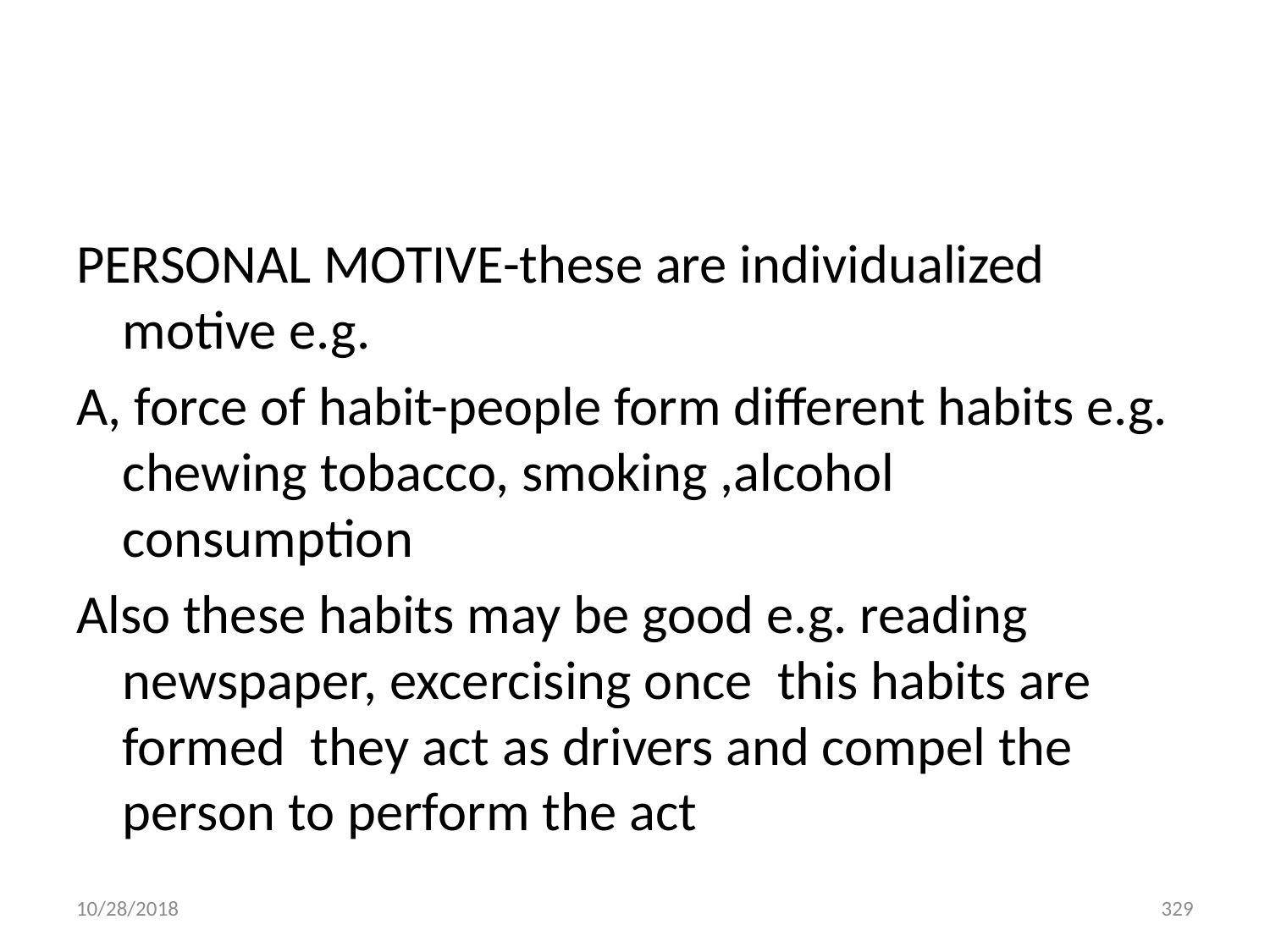

#
PERSONAL MOTIVE-these are individualized motive e.g.
A, force of habit-people form different habits e.g. chewing tobacco, smoking ,alcohol consumption
Also these habits may be good e.g. reading newspaper, excercising once  this habits are formed  they act as drivers and compel the person to perform the act
10/28/2018
329